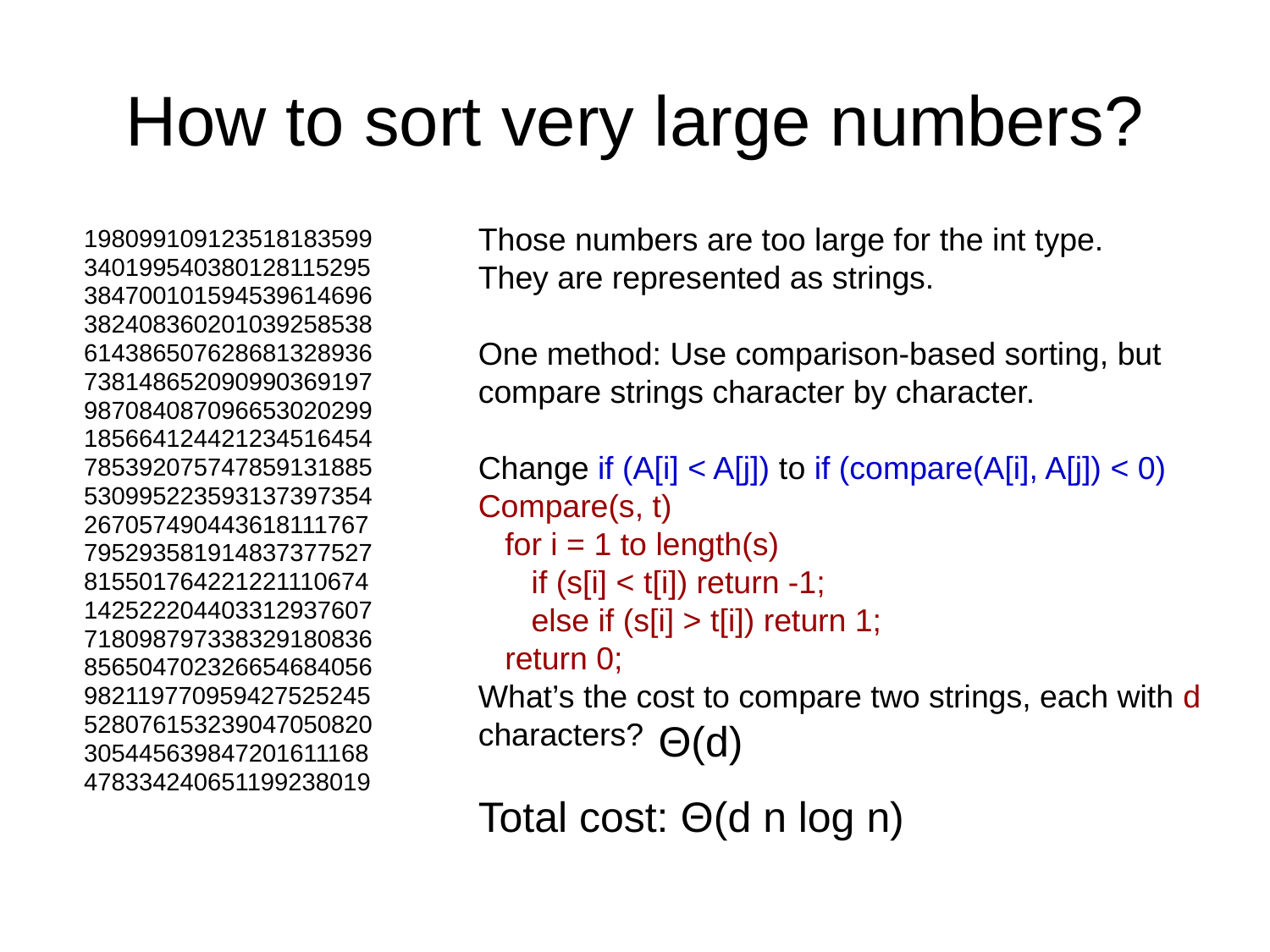

# How to sort very large numbers?
Those numbers are too large for the int type.
They are represented as strings.

One method: Use comparison-based sorting, but compare strings character by character.

Change if (A[i] < A[j]) to if (compare(A[i], A[j]) < 0)
Compare(s, t)
   for i = 1 to length(s)
      if (s[i] < t[i]) return -1;
      else if (s[i] > t[i]) return 1;
   return 0;
What’s the cost to compare two strings, each with d characters?

Total cost: Θ(d n log n)
198099109123518183599
340199540380128115295
384700101594539614696
382408360201039258538
614386507628681328936
738148652090990369197
987084087096653020299
185664124421234516454
785392075747859131885
530995223593137397354
267057490443618111767
795293581914837377527
815501764221221110674
142522204403312937607
718098797338329180836
856504702326654684056
982119770959427525245
528076153239047050820
305445639847201611168
478334240651199238019
Θ(d)